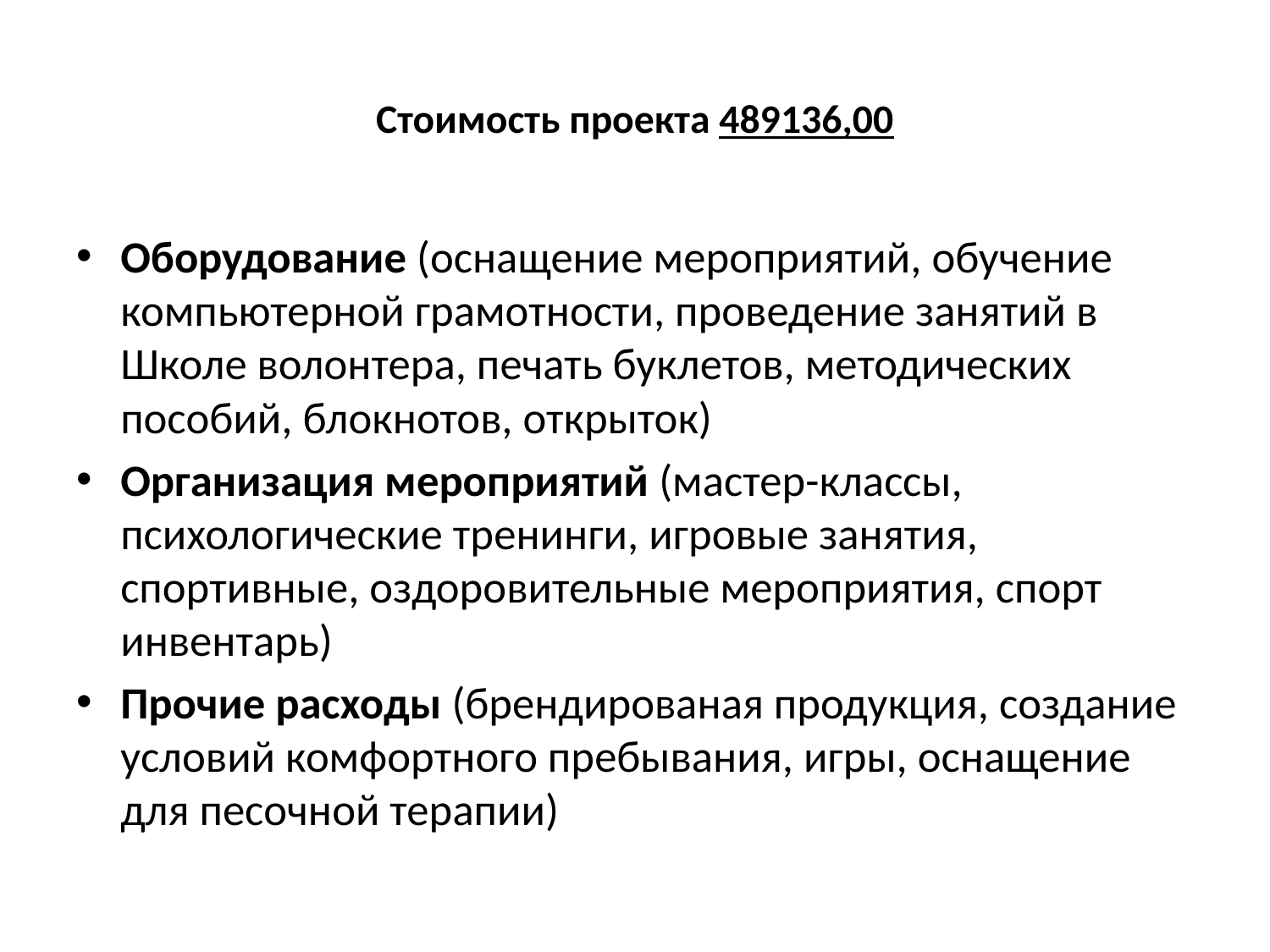

# Стоимость проекта 489136,00
Оборудование (оснащение мероприятий, обучение компьютерной грамотности, проведение занятий в Школе волонтера, печать буклетов, методических пособий, блокнотов, открыток)
Организация мероприятий (мастер-классы, психологические тренинги, игровые занятия, спортивные, оздоровительные мероприятия, спорт инвентарь)
Прочие расходы (брендированая продукция, создание условий комфортного пребывания, игры, оснащение для песочной терапии)